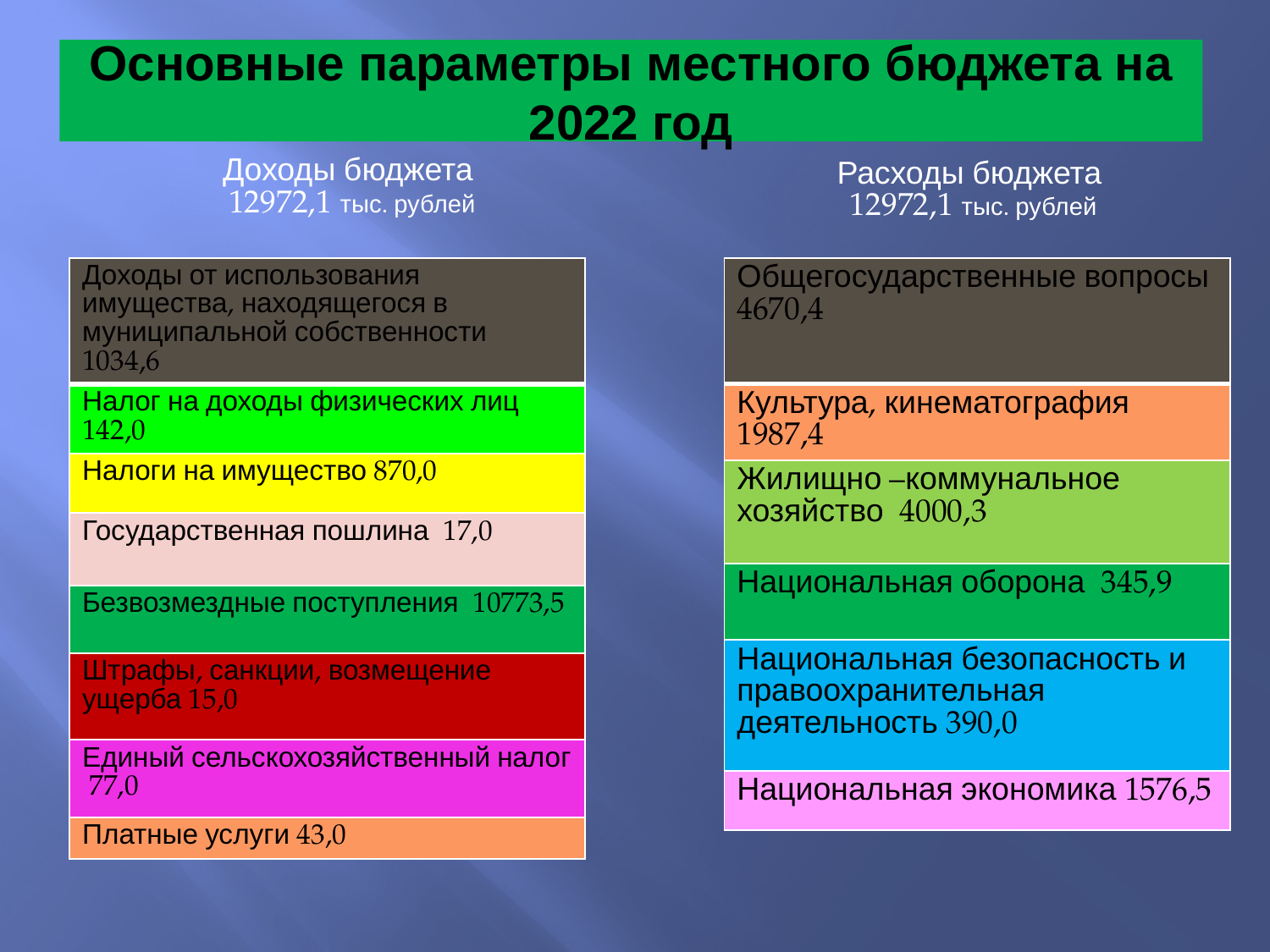

# Основные параметры местного бюджета на 2022 год
| Доходы бюджета 12972,1 тыс. рублей |
| --- |
| Расходы бюджета 12972,1 тыс. рублей |
| --- |
| Доходы от использования имущества, находящегося в муниципальной собственности 1034,6 |
| --- |
| Налог на доходы физических лиц 142,0 |
| Налоги на имущество 870,0 |
| Государственная пошлина 17,0 |
| Безвозмездные поступления 10773,5 |
| Штрафы, санкции, возмещение ущерба 15,0 |
| Единый сельскохозяйственный налог 77,0 |
| Платные услуги 43,0 |
| Общегосударственные вопросы 4670,4 |
| --- |
| Культура, кинематография 1987,4 |
| Жилищно –коммунальное хозяйство 4000,3 |
| Национальная оборона 345,9 |
| Национальная безопасность и правоохранительная деятельность 390,0 |
| Национальная экономика 1576,5 |